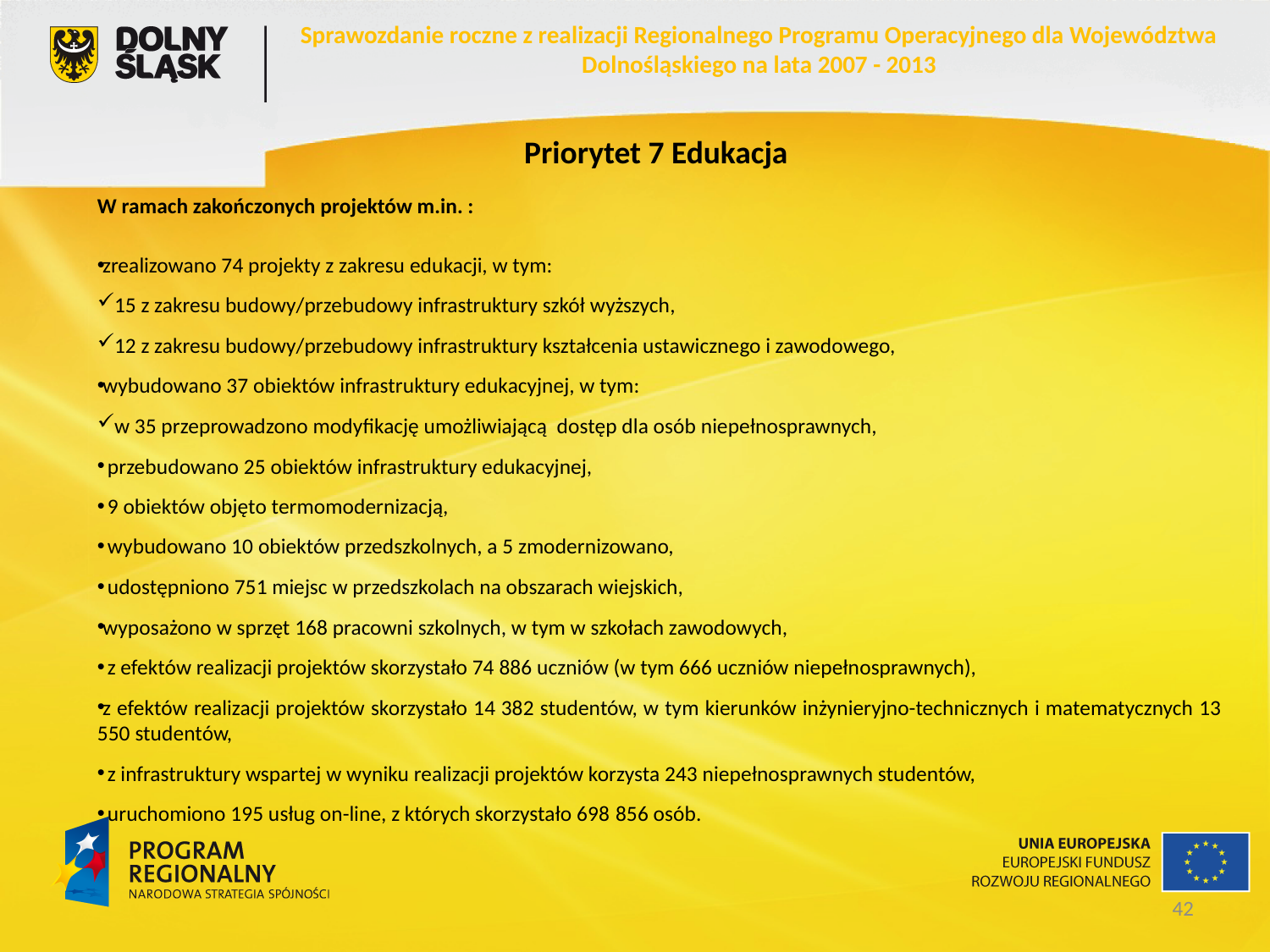

Sprawozdanie roczne z realizacji Regionalnego Programu Operacyjnego dla Województwa Dolnośląskiego na lata 2007 - 2013
Priorytet 7 Edukacja

W ramach zakończonych projektów m.in. :

zrealizowano 74 projekty z zakresu edukacji, w tym:
 15 z zakresu budowy/przebudowy infrastruktury szkół wyższych,
 12 z zakresu budowy/przebudowy infrastruktury kształcenia ustawicznego i zawodowego,
wybudowano 37 obiektów infrastruktury edukacyjnej, w tym:
 w 35 przeprowadzono modyfikację umożliwiającą  dostęp dla osób niepełnosprawnych,
 przebudowano 25 obiektów infrastruktury edukacyjnej,
 9 obiektów objęto termomodernizacją,
 wybudowano 10 obiektów przedszkolnych, a 5 zmodernizowano,
 udostępniono 751 miejsc w przedszkolach na obszarach wiejskich,
wyposażono w sprzęt 168 pracowni szkolnych, w tym w szkołach zawodowych,
 z efektów realizacji projektów skorzystało 74 886 uczniów (w tym 666 uczniów niepełnosprawnych),
z efektów realizacji projektów skorzystało 14 382 studentów, w tym kierunków inżynieryjno-technicznych i matematycznych 13 550 studentów,
 z infrastruktury wspartej w wyniku realizacji projektów korzysta 243 niepełnosprawnych studentów,
 uruchomiono 195 usług on-line, z których skorzystało 698 856 osób.
42